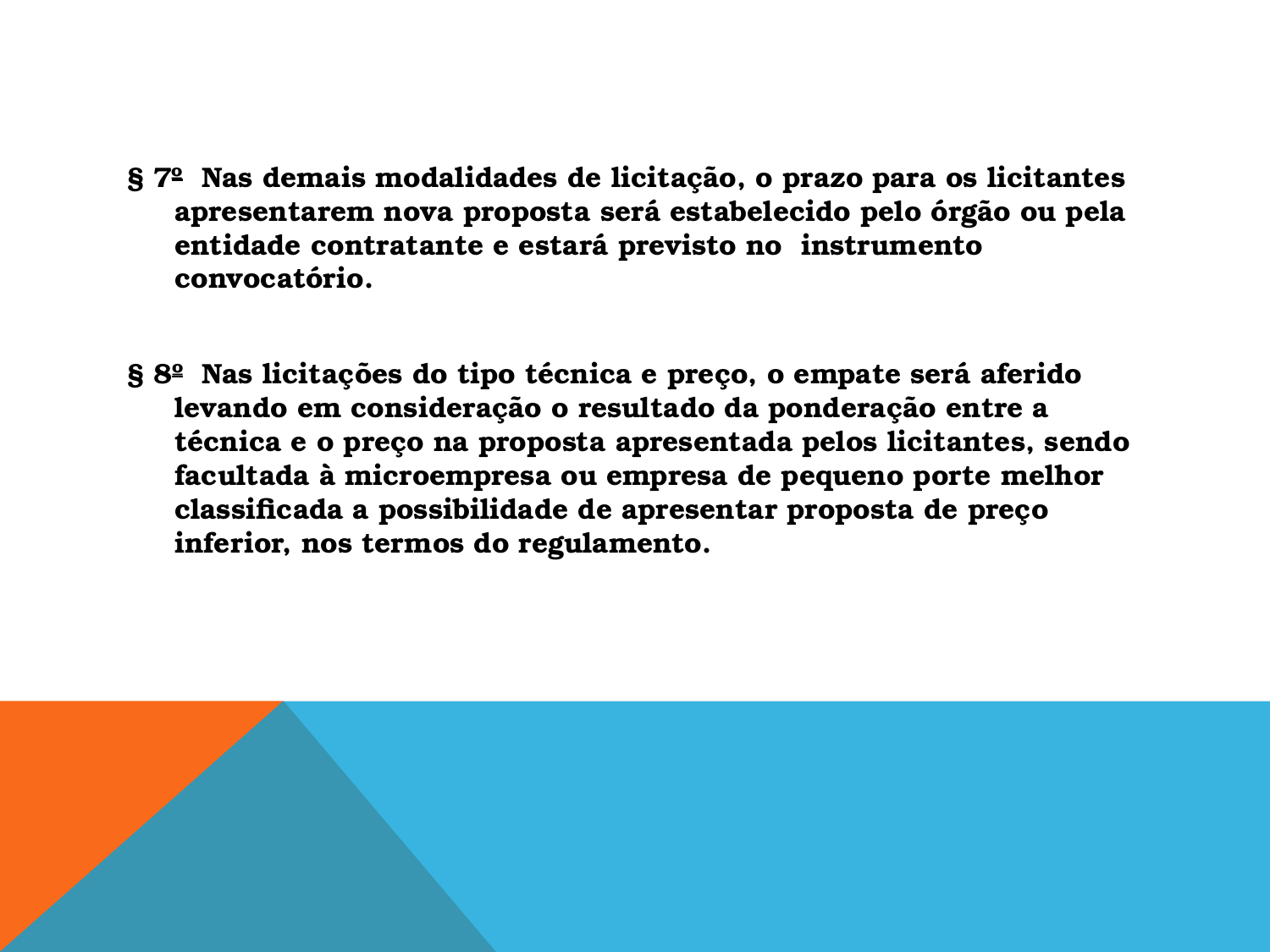

#
§ 7º  Nas demais modalidades de licitação, o prazo para os licitantes apresentarem nova proposta será estabelecido pelo órgão ou pela entidade contratante e estará previsto no  instrumento convocatório.

§ 8º  Nas licitações do tipo técnica e preço, o empate será aferido levando em consideração o resultado da ponderação entre a técnica e o preço na proposta apresentada pelos licitantes, sendo facultada à microempresa ou empresa de pequeno porte melhor classificada a possibilidade de apresentar proposta de preço inferior, nos termos do regulamento.